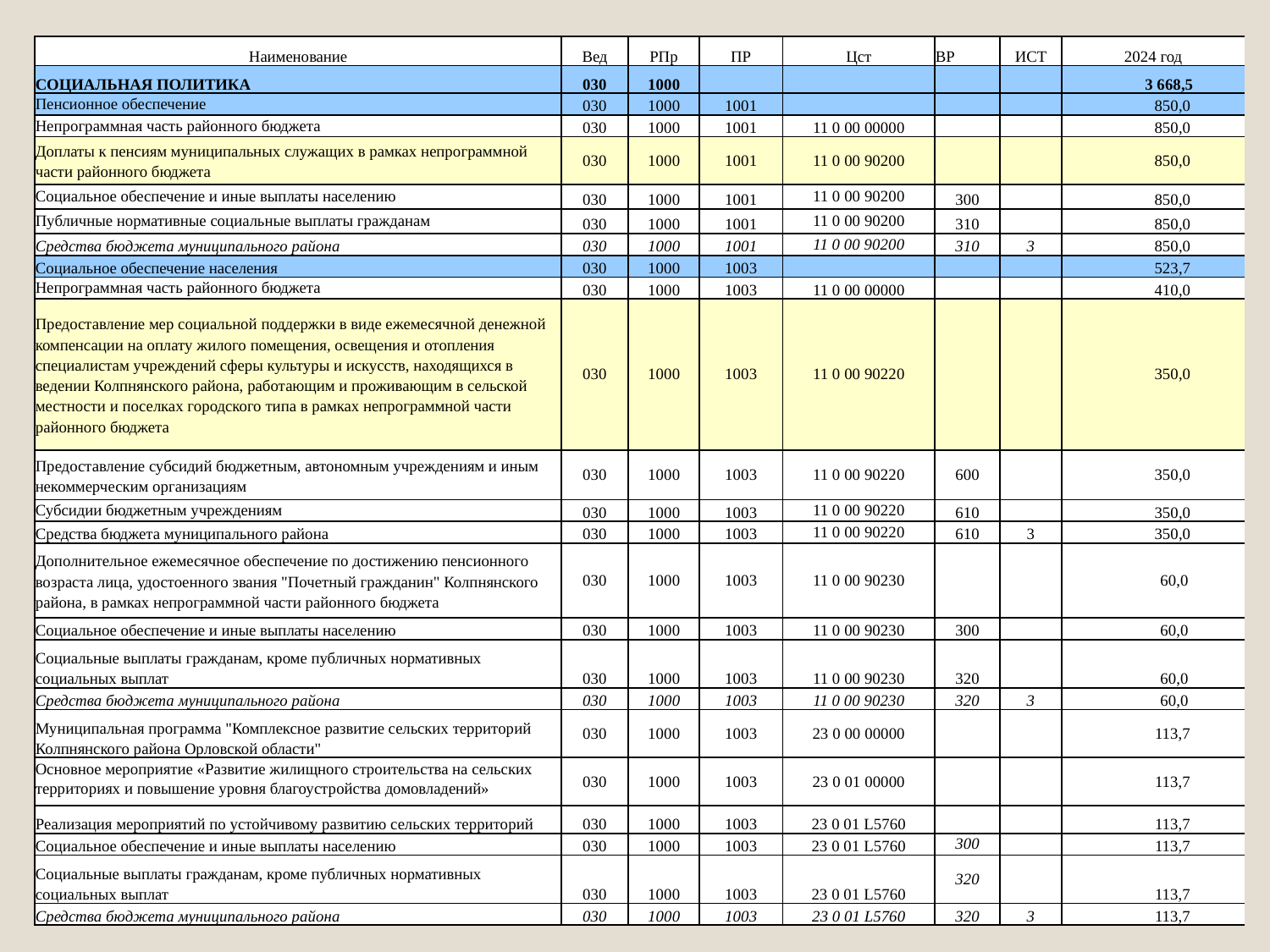

# .
| Наименование | Вед | РПр | ПР | Цст | ВР | ИСТ | 2024 год |
| --- | --- | --- | --- | --- | --- | --- | --- |
| СОЦИАЛЬНАЯ ПОЛИТИКА | 030 | 1000 |  |  |  |  | 3 668,5 |
| Пенсионное обеспечение | 030 | 1000 | 1001 |  |  |  | 850,0 |
| Непрограммная часть районного бюджета | 030 | 1000 | 1001 | 11 0 00 00000 |  |  | 850,0 |
| Доплаты к пенсиям муниципальных служащих в рамках непрограммной части районного бюджета | 030 | 1000 | 1001 | 11 0 00 90200 |  |  | 850,0 |
| Социальное обеспечение и иные выплаты населению | 030 | 1000 | 1001 | 11 0 00 90200 | 300 |  | 850,0 |
| Публичные нормативные социальные выплаты гражданам | 030 | 1000 | 1001 | 11 0 00 90200 | 310 |  | 850,0 |
| Средства бюджета муниципального района | 030 | 1000 | 1001 | 11 0 00 90200 | 310 | 3 | 850,0 |
| Социальное обеспечение населения | 030 | 1000 | 1003 |  |  |  | 523,7 |
| Непрограммная часть районного бюджета | 030 | 1000 | 1003 | 11 0 00 00000 |  |  | 410,0 |
| Предоставление мер социальной поддержки в виде ежемесячной денежной компенсации на оплату жилого помещения, освещения и отопления специалистам учреждений сферы культуры и искусств, находящихся в ведении Колпнянского района, работающим и проживающим в сельской местности и поселках городского типа в рамках непрограммной части районного бюджета | 030 | 1000 | 1003 | 11 0 00 90220 |  |  | 350,0 |
| Предоставление субсидий бюджетным, автономным учреждениям и иным некоммерческим организациям | 030 | 1000 | 1003 | 11 0 00 90220 | 600 |  | 350,0 |
| Субсидии бюджетным учреждениям | 030 | 1000 | 1003 | 11 0 00 90220 | 610 |  | 350,0 |
| Средства бюджета муниципального района | 030 | 1000 | 1003 | 11 0 00 90220 | 610 | 3 | 350,0 |
| Дополнительное ежемесячное обеспечение по достижению пенсионного возраста лица, удостоенного звания "Почетный гражданин" Колпнянского района, в рамках непрограммной части районного бюджета | 030 | 1000 | 1003 | 11 0 00 90230 |  |  | 60,0 |
| Социальное обеспечение и иные выплаты населению | 030 | 1000 | 1003 | 11 0 00 90230 | 300 |  | 60,0 |
| Социальные выплаты гражданам, кроме публичных нормативных социальных выплат | 030 | 1000 | 1003 | 11 0 00 90230 | 320 |  | 60,0 |
| Средства бюджета муниципального района | 030 | 1000 | 1003 | 11 0 00 90230 | 320 | 3 | 60,0 |
| Муниципальная программа "Комплексное развитие сельских территорий Колпнянского района Орловской области" | 030 | 1000 | 1003 | 23 0 00 00000 |  |  | 113,7 |
| Основное мероприятие «Развитие жилищного строительства на сельских территориях и повышение уровня благоустройства домовладений» | 030 | 1000 | 1003 | 23 0 01 00000 |  |  | 113,7 |
| Реализация мероприятий по устойчивому развитию сельских территорий | 030 | 1000 | 1003 | 23 0 01 L5760 |  |  | 113,7 |
| Социальное обеспечение и иные выплаты населению | 030 | 1000 | 1003 | 23 0 01 L5760 | 300 |  | 113,7 |
| Социальные выплаты гражданам, кроме публичных нормативных социальных выплат | 030 | 1000 | 1003 | 23 0 01 L5760 | 320 |  | 113,7 |
| Средства бюджета муниципального района | 030 | 1000 | 1003 | 23 0 01 L5760 | 320 | 3 | 113,7 |